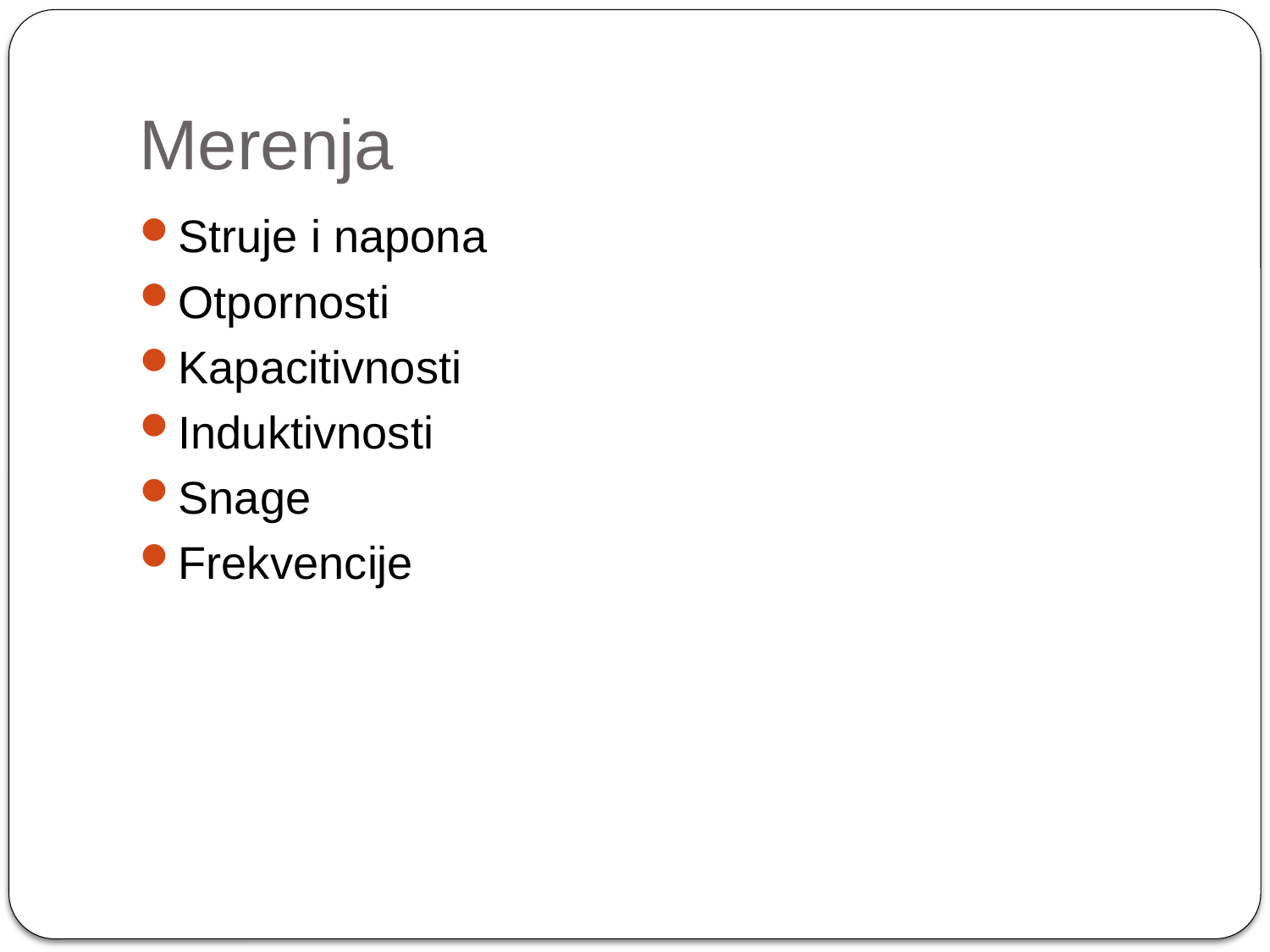

# Merenja
Struje i napona
Otpornosti
Kapacitivnosti
Induktivnosti
Snage
Frekvencije